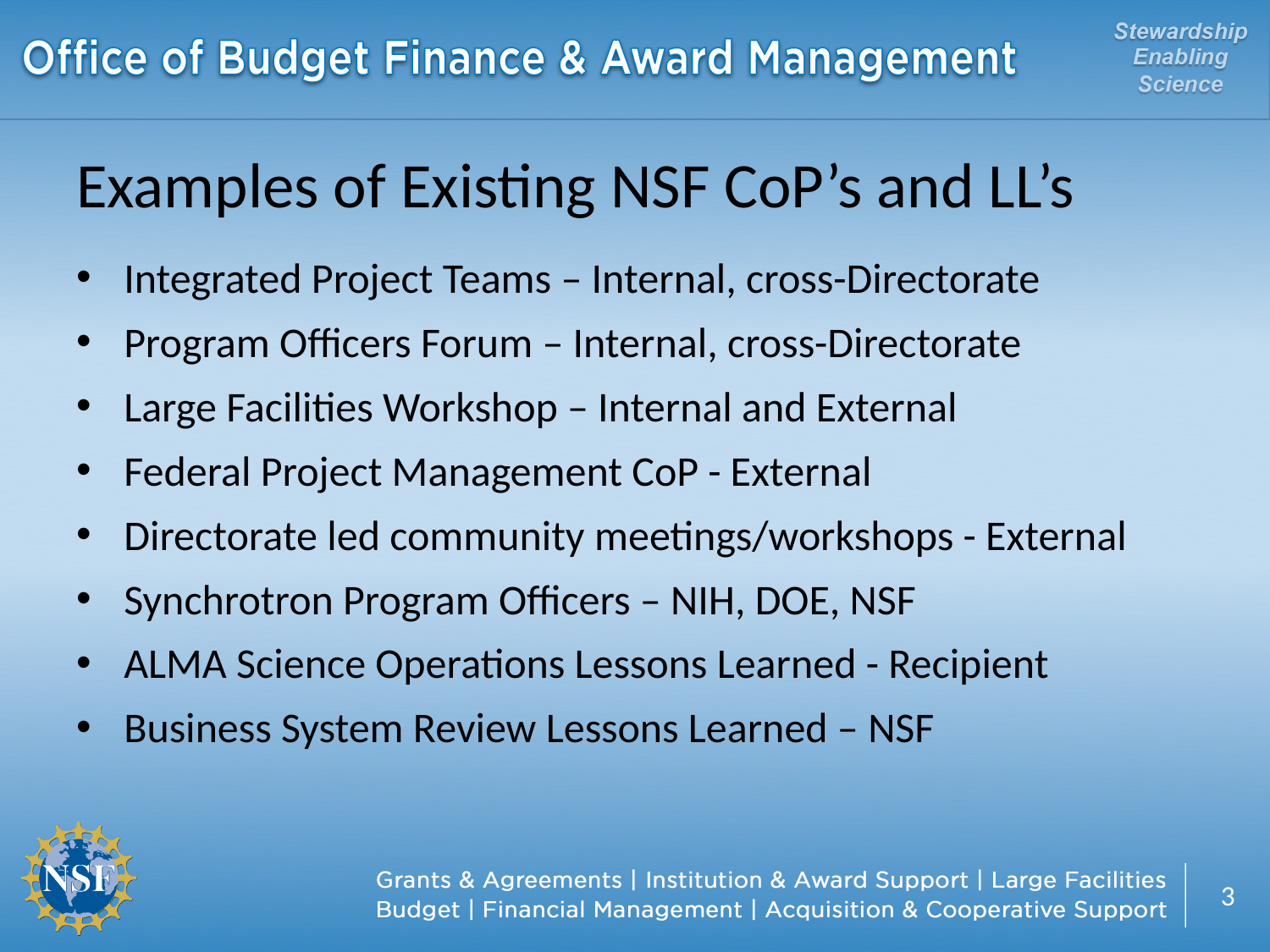

# Examples of Existing NSF CoP’s and LL’s
Integrated Project Teams – Internal, cross-Directorate
Program Officers Forum – Internal, cross-Directorate
Large Facilities Workshop – Internal and External
Federal Project Management CoP - External
Directorate led community meetings/workshops - External
Synchrotron Program Officers – NIH, DOE, NSF
ALMA Science Operations Lessons Learned - Recipient
Business System Review Lessons Learned – NSF